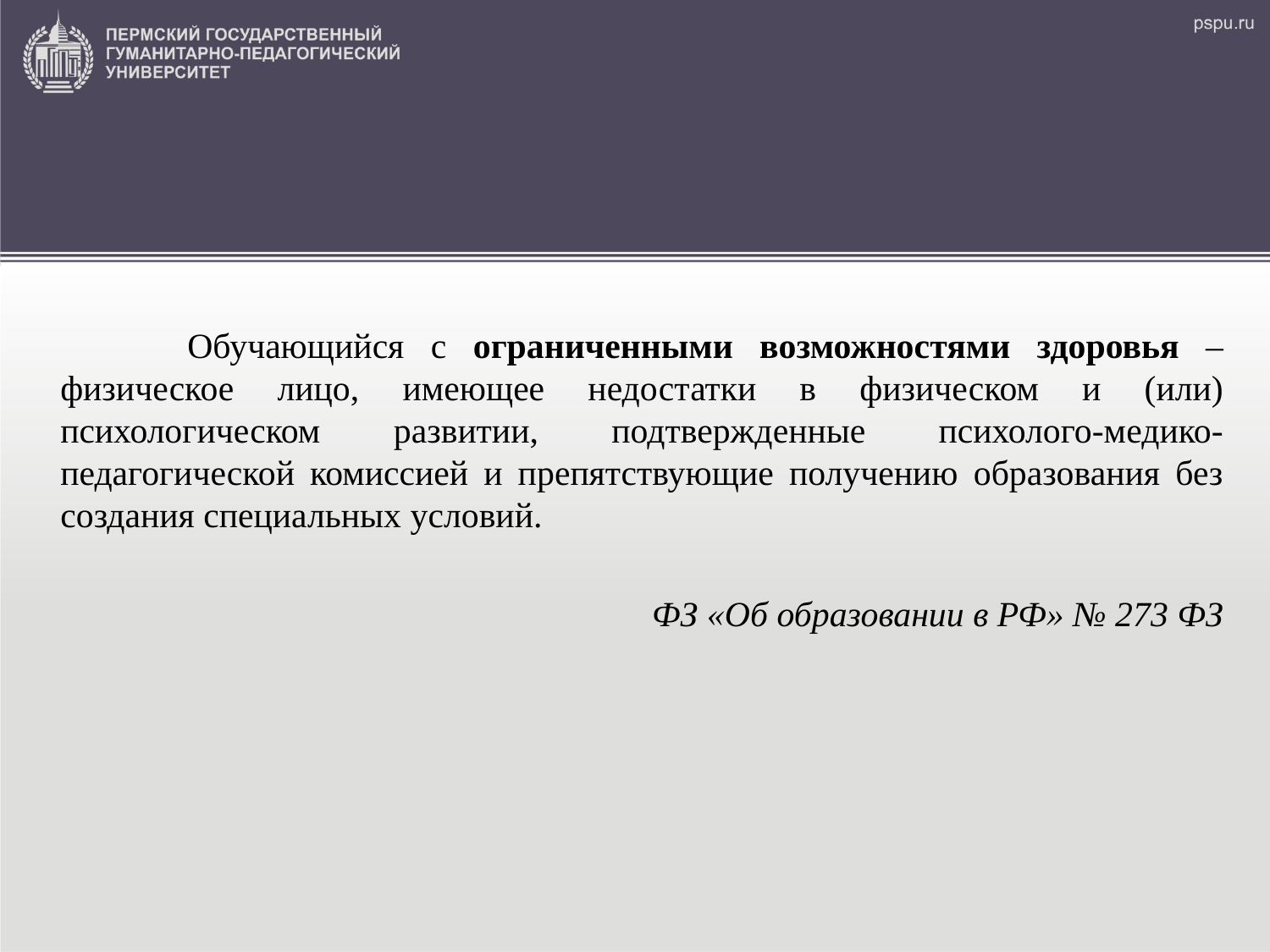

#

		Обучающийся с ограниченными возможностями здоровья – физическое лицо, имеющее недостатки в физическом и (или) психологическом развитии, подтвержденные психолого-медико-педагогической комиссией и препятствующие получению образования без создания специальных условий.

ФЗ «Об образовании в РФ» № 273 ФЗ